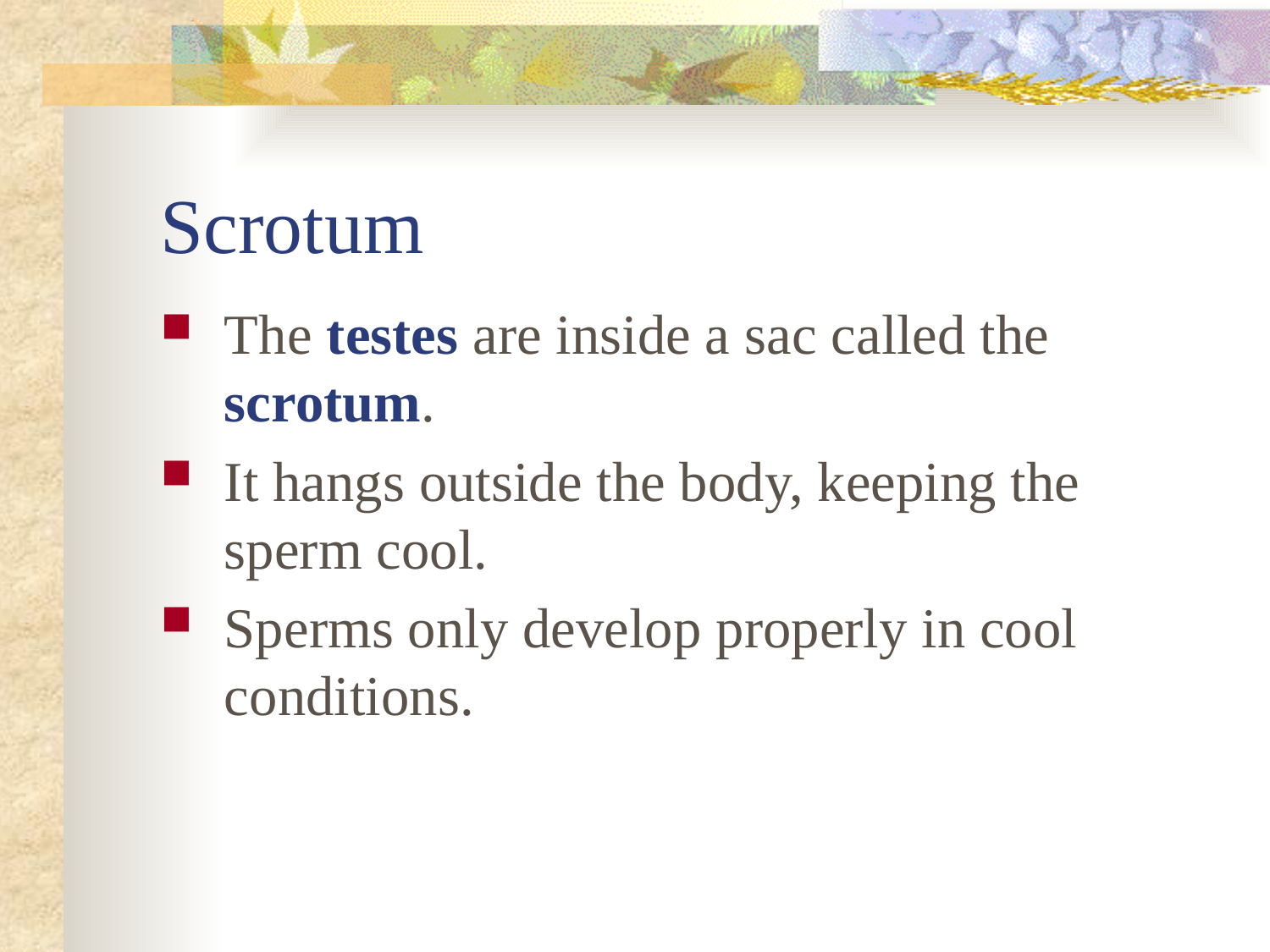

# Scrotum
The testes are inside a sac called the scrotum.
It hangs outside the body, keeping the sperm cool.
Sperms only develop properly in cool conditions.